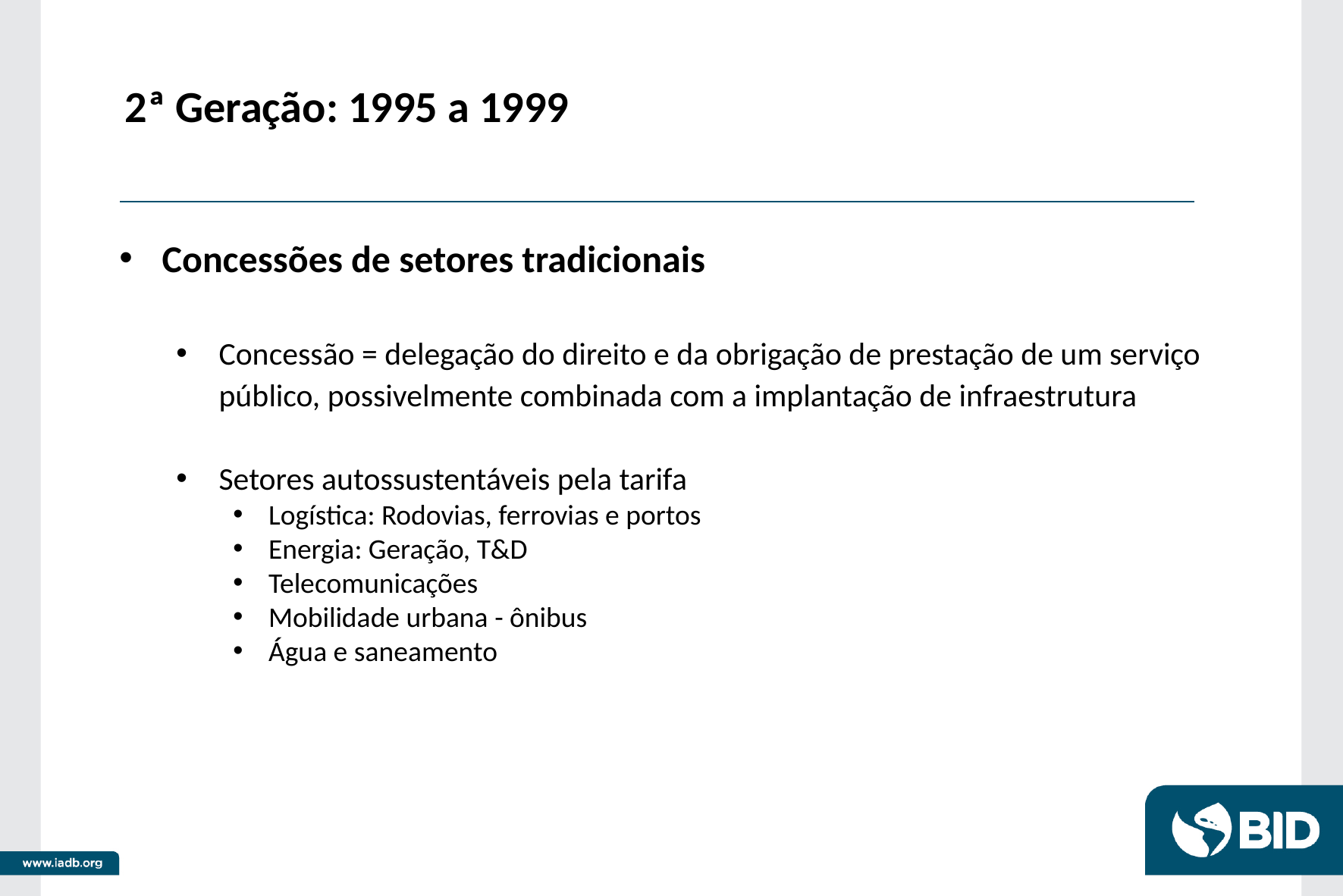

# 2ª Geração: 1995 a 1999

Concessões de setores tradicionais

Concessão = delegação do direito e da obrigação de prestação de um serviço público, possivelmente combinada com a implantação de infraestrutura

Setores autossustentáveis pela tarifa
Logística: Rodovias, ferrovias e portos
Energia: Geração, T&D
Telecomunicações
Mobilidade urbana - ônibus
Água e saneamento